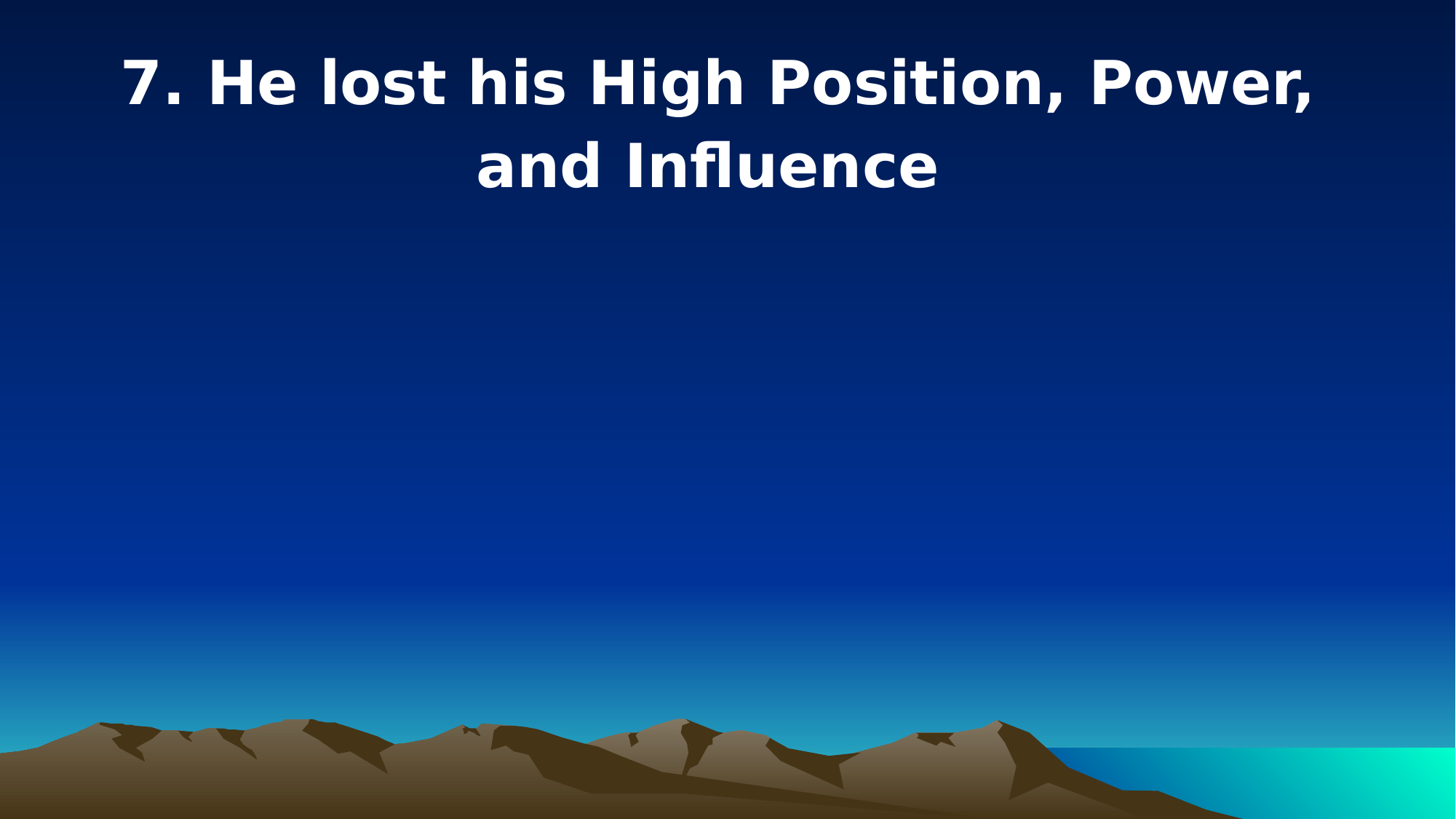

7. He lost his High Position, Power, and Influence